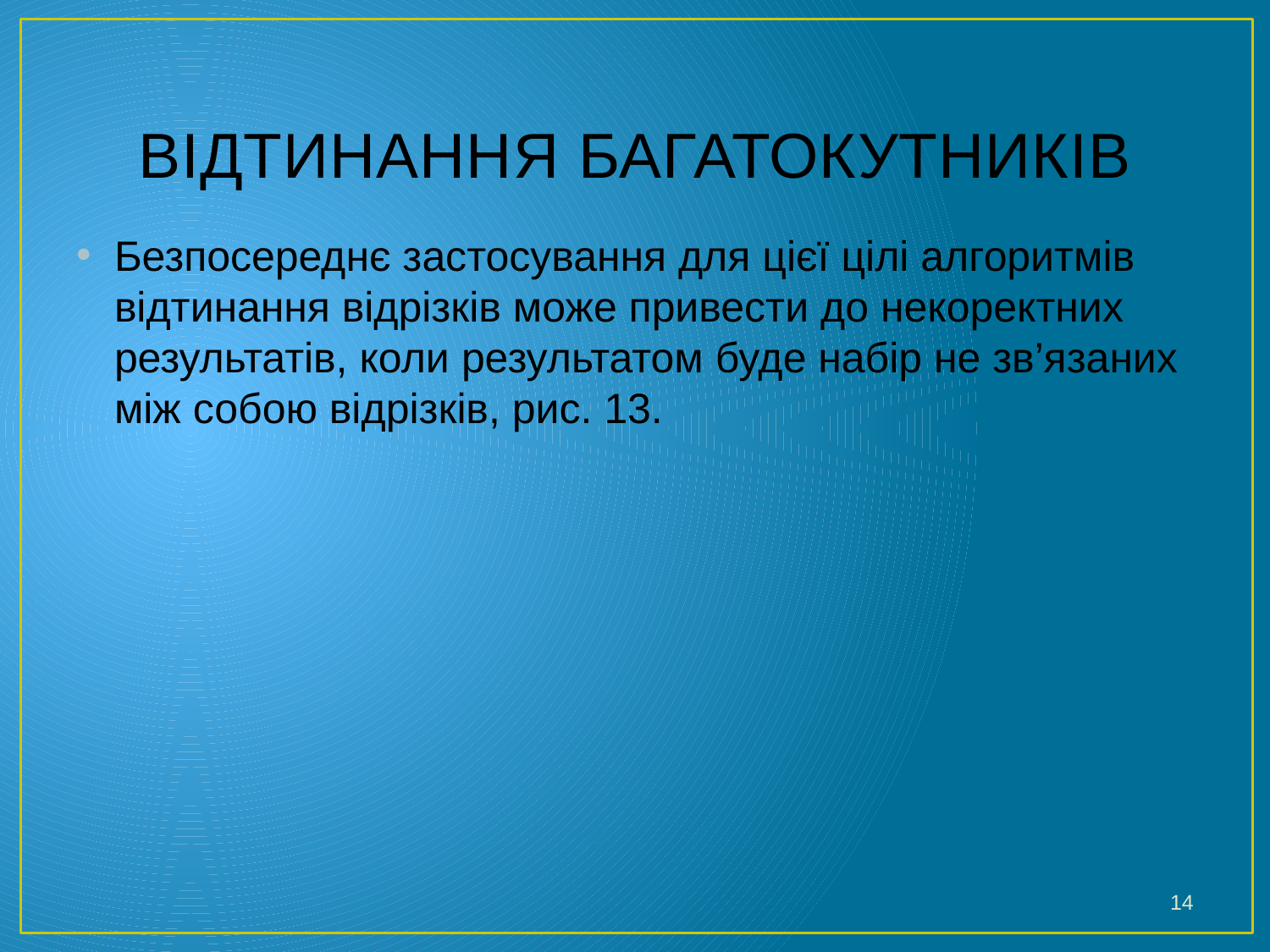

# ВІДТИНАННЯ БАГАТОКУТНИКІВ
Безпосереднє застосування для цієї цілі алгоритмів відтинання відрізків може привести до некоректних результатів, коли результатом буде набір не зв’язаних між собою відрізків, рис. 13.
14